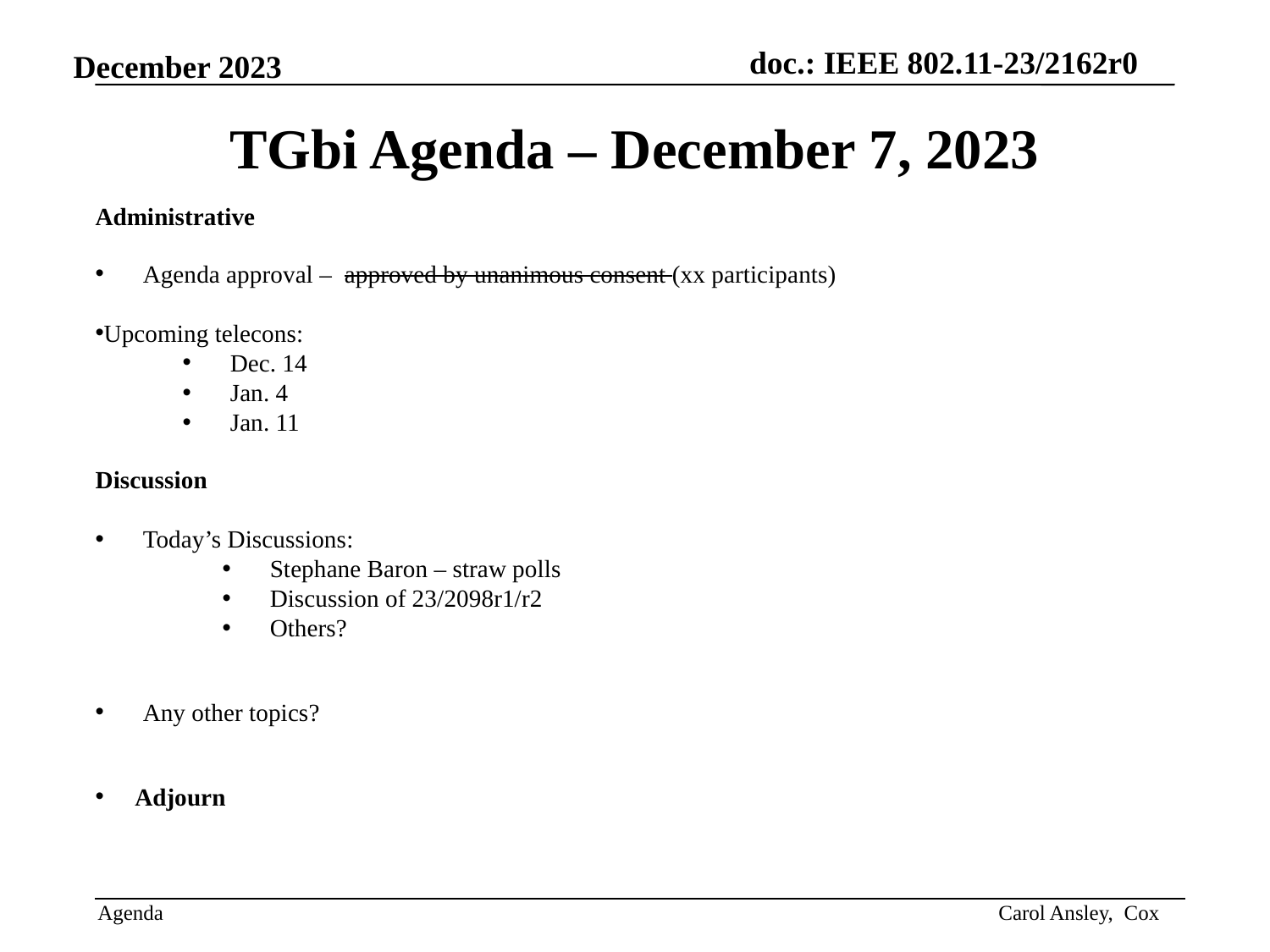

# TGbi Agenda – December 7, 2023
Administrative

Agenda approval –  approved by unanimous consent (xx participants)

Upcoming telecons:
Dec. 14
Jan. 4
Jan. 11

Discussion

Today’s Discussions:
Stephane Baron – straw polls
Discussion of 23/2098r1/r2
Others?

Any other topics?

Adjourn